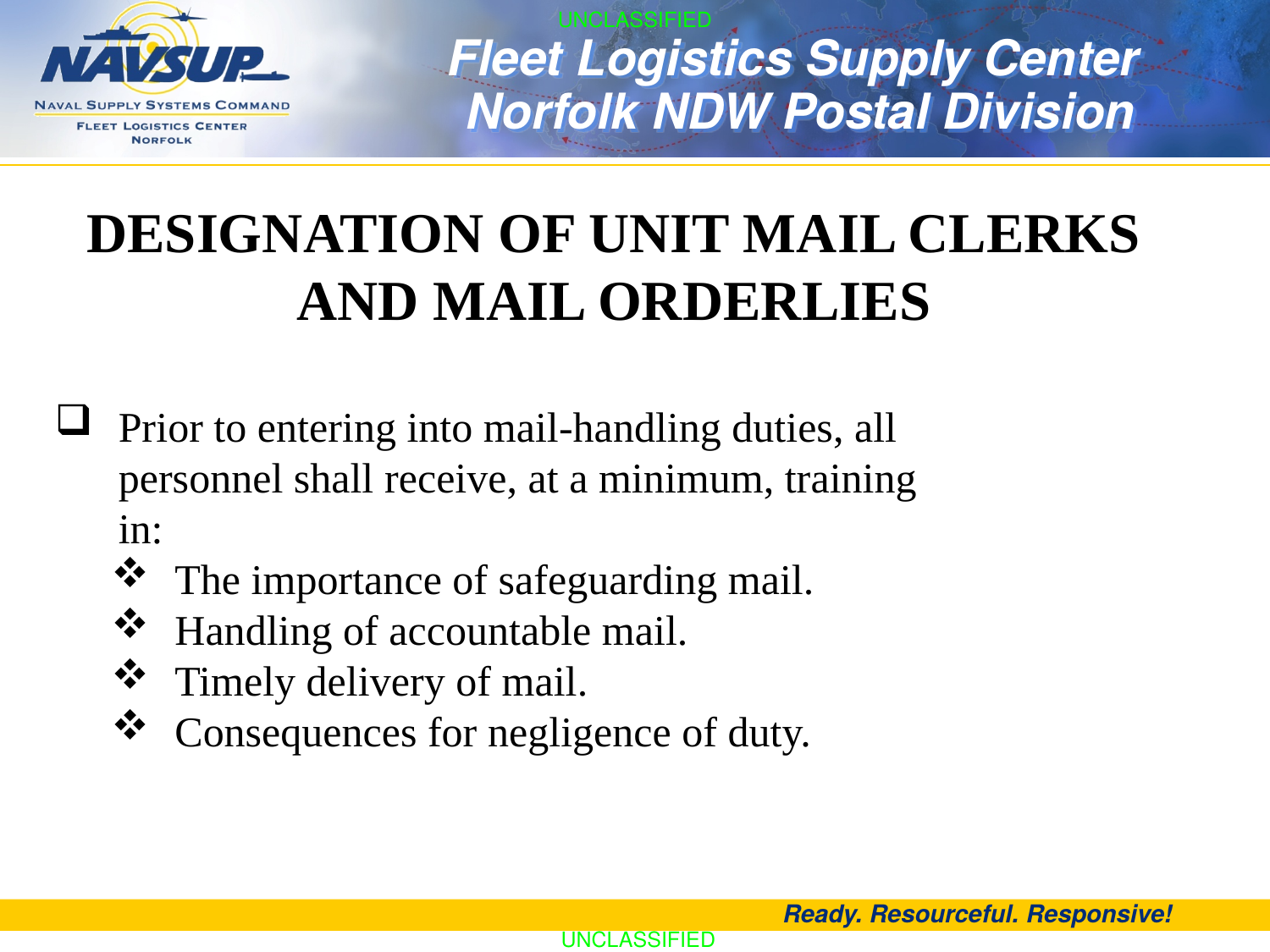

FLEET LOGISTICS CENTER JACKSONVILLE
Designation of Unit Mail Clerks and Mail Orderlies

Prior to entering into mail-handling duties, all
      personnel shall receive, at a minimum, training
      in:
The importance of safeguarding mail.
Handling of accountable mail.
Timely delivery of mail.
Consequences for negligence of duty.